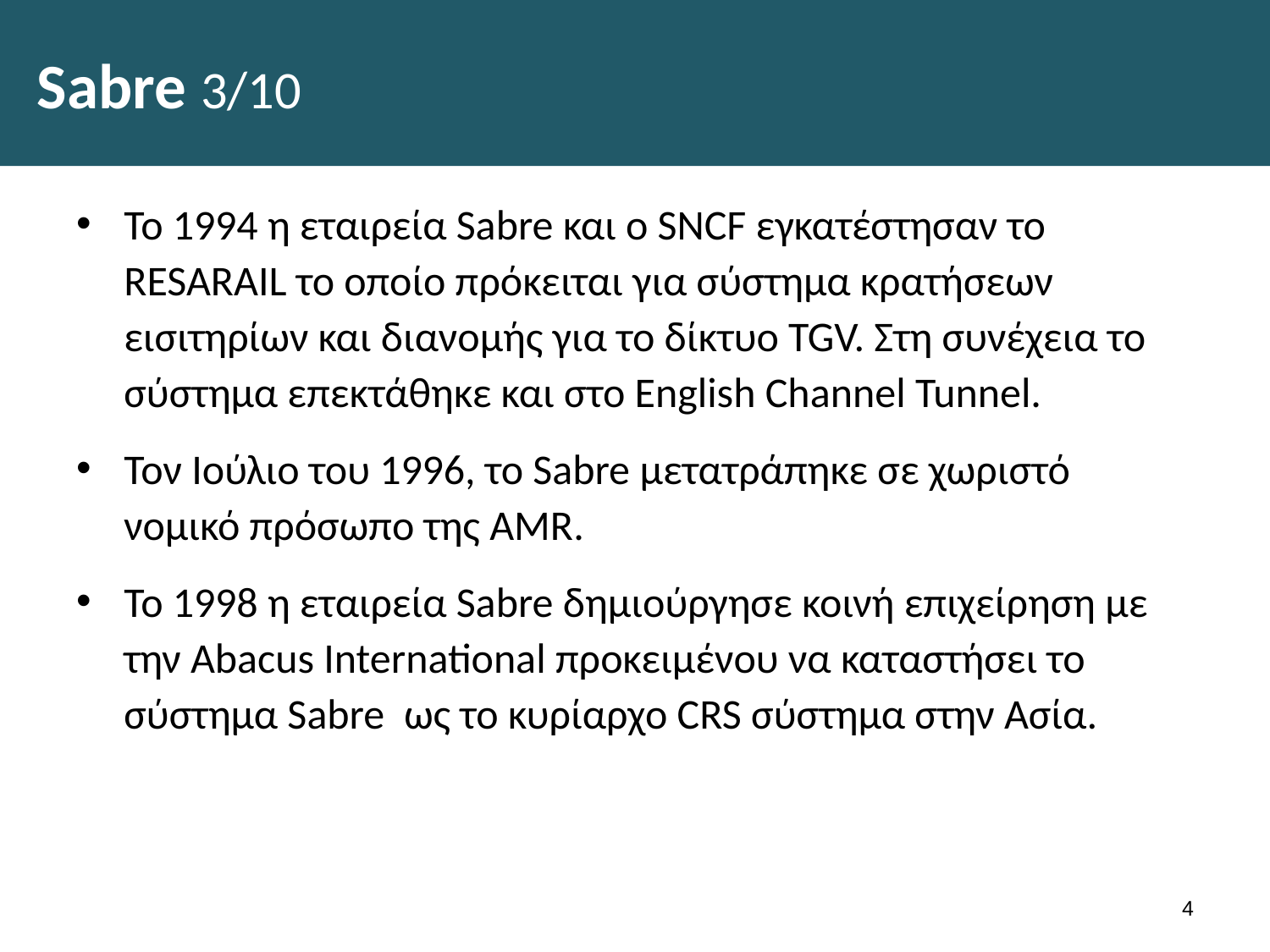

# Sabre 3/10
Το 1994 η εταιρεία Sabre και o SNCF εγκατέστησαν το RESARΑIL το οποίο πρόκειται για σύστημα κρατήσεων εισιτηρίων και διανομής για το δίκτυο TGV. Στη συνέχεια το σύστημα επεκτάθηκε και στο English Channel Tunnel.
Τον Ιούλιο του 1996, το Sabre μετατράπηκε σε χωριστό νομικό πρόσωπο της AMR.
Το 1998 η εταιρεία Sabre δημιούργησε κοινή επιχείρηση με την Abacus International προκειμένου να καταστήσει το σύστημα Sabre  ως το κυρίαρχο CRS σύστημα στην Ασία.
4